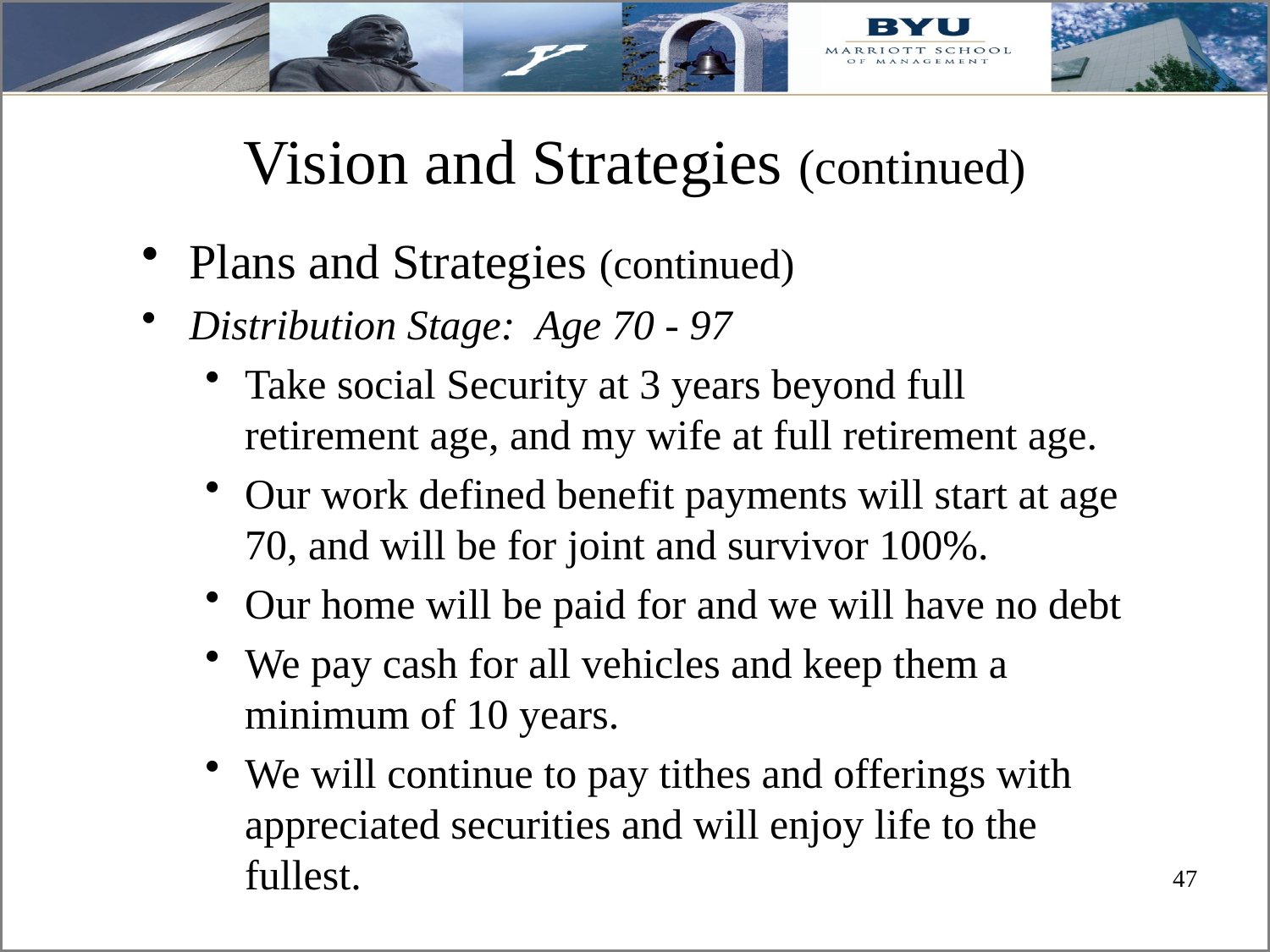

# Vision and Strategies (continued)
Plans and Strategies (continued)
Distribution Stage:  Age 70 - 97
Take social Security at 3 years beyond full retirement age, and my wife at full retirement age.
Our work defined benefit payments will start at age 70, and will be for joint and survivor 100%.
Our home will be paid for and we will have no debt
We pay cash for all vehicles and keep them a minimum of 10 years.
We will continue to pay tithes and offerings with appreciated securities and will enjoy life to the fullest.